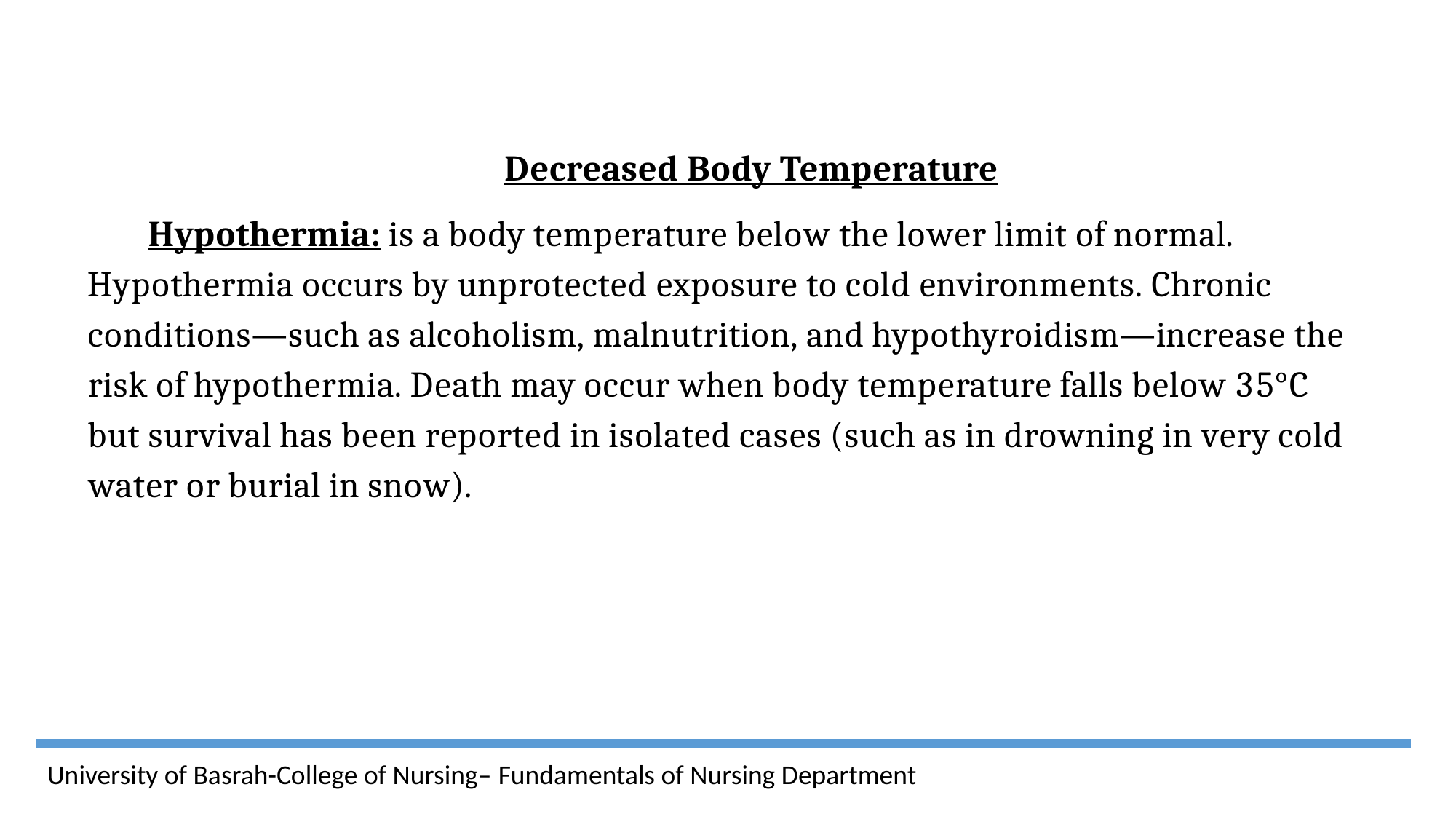

Decreased Body Temperature
 Hypothermia: is a body temperature below the lower limit of normal. Hypothermia occurs by unprotected exposure to cold environments. Chronic conditions—such as alcoholism, malnutrition, and hypothyroidism—increase the risk of hypothermia. Death may occur when body temperature falls below 35°C but survival has been reported in isolated cases (such as in drowning in very cold water or burial in snow).

University of Basrah-College of Nursing– Fundamentals of Nursing Department